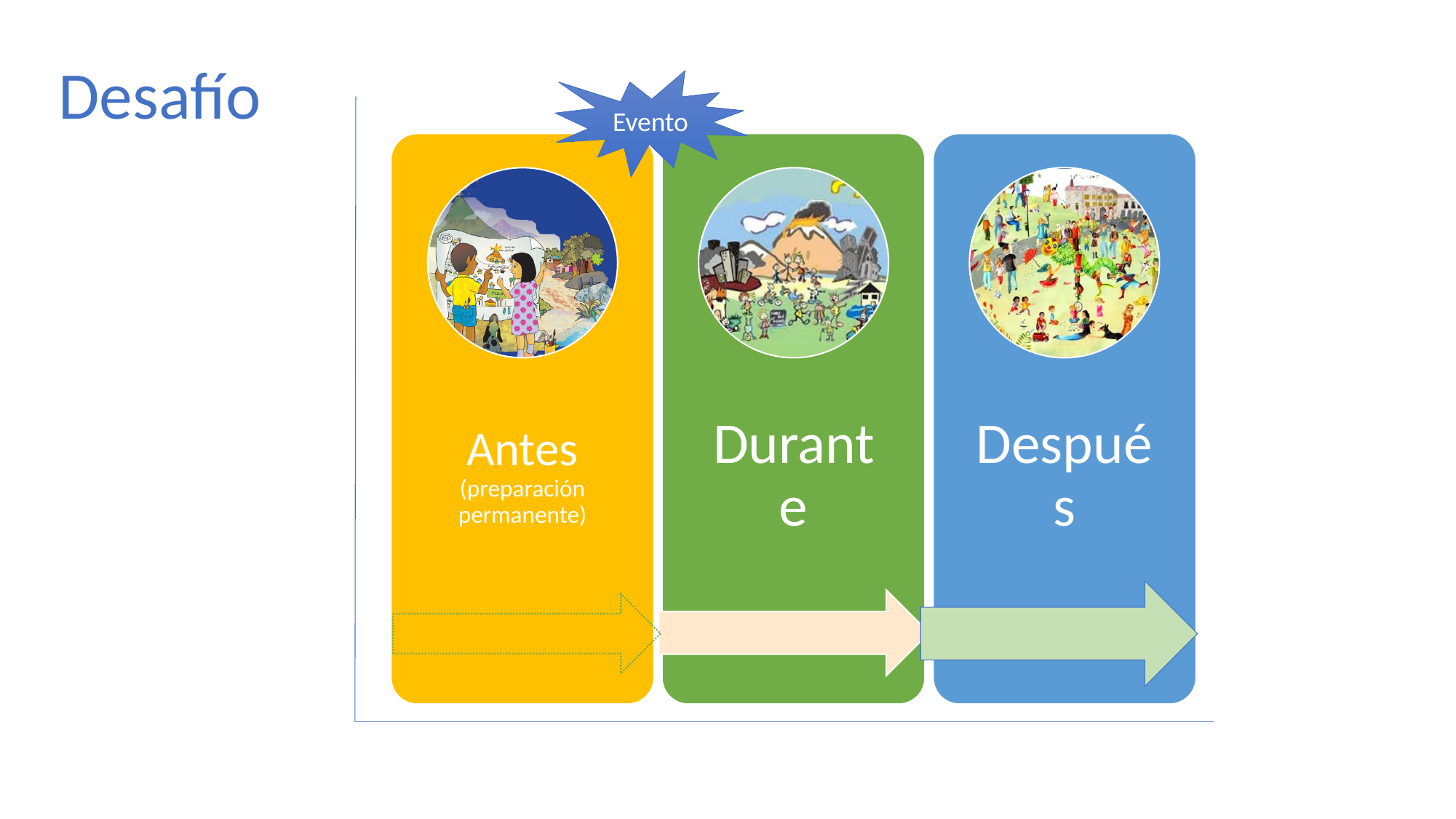

# Desafío
Evento
Antes (preparación permanente)
Durante
Después